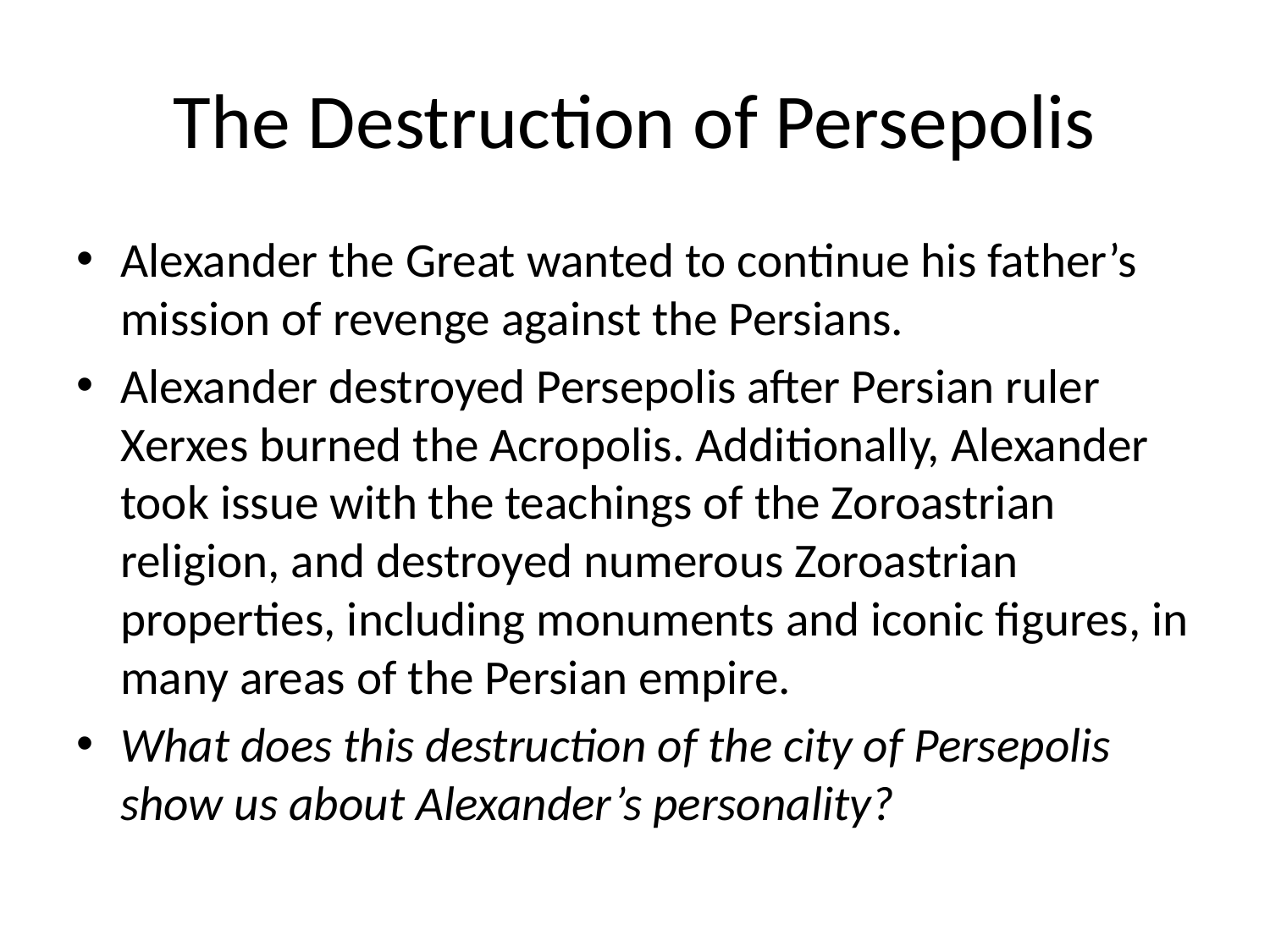

# The Destruction of Persepolis
Alexander the Great wanted to continue his father’s mission of revenge against the Persians.
Alexander destroyed Persepolis after Persian ruler Xerxes burned the Acropolis. Additionally, Alexander took issue with the teachings of the Zoroastrian religion, and destroyed numerous Zoroastrian properties, including monuments and iconic figures, in many areas of the Persian empire.
What does this destruction of the city of Persepolis show us about Alexander’s personality?